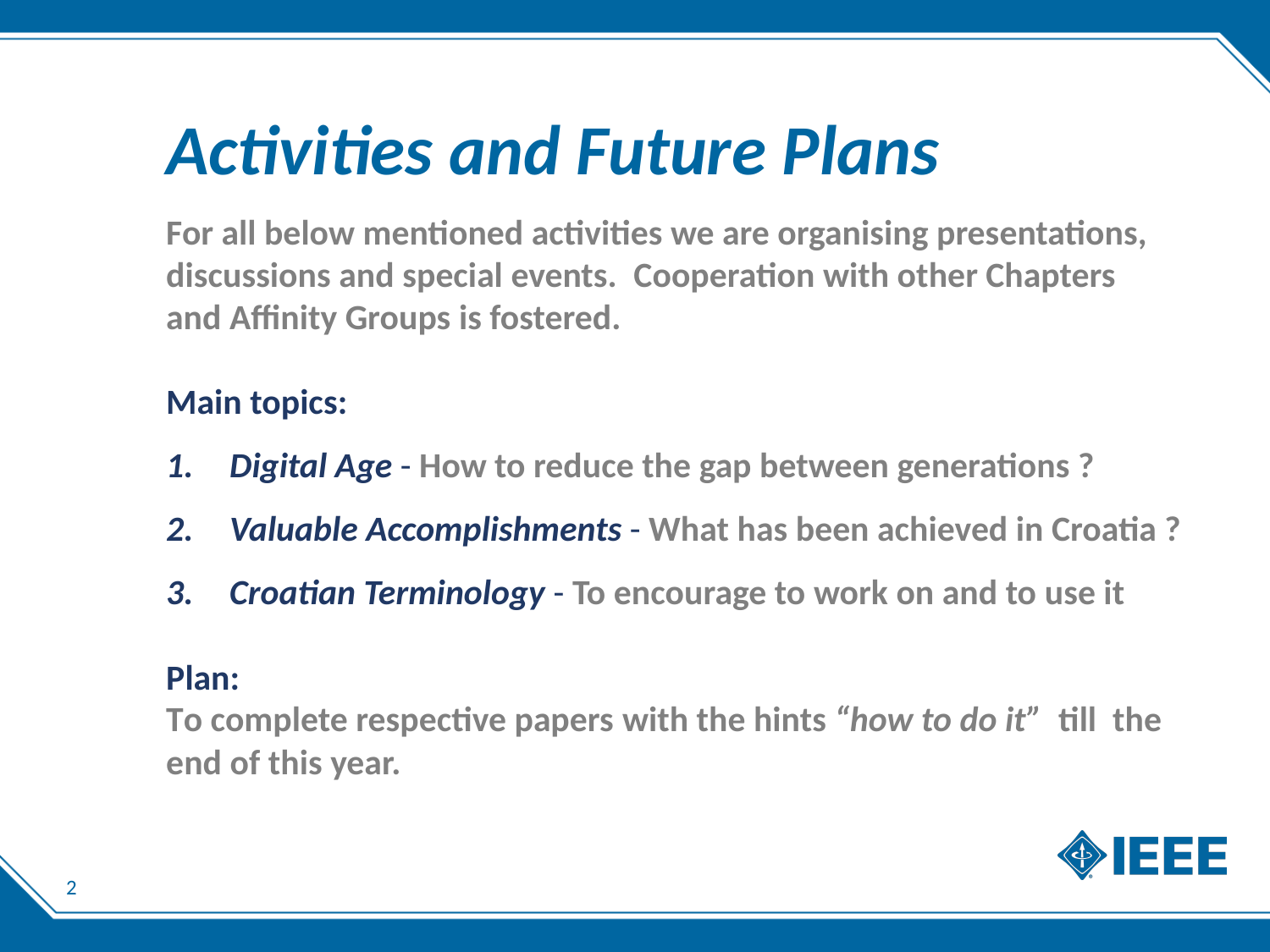

Activities and Future Plans

For all below mentioned activities we are organising presentations, discussions and special events.  Cooperation with other Chapters
and Affinity Groups is fostered.
Main topics:
Digital Age - How to reduce the gap between generations ?

Valuable Accomplishments - What has been achieved in Croatia ?

Croatian Terminology - To encourage to work on and to use it

Plan:
To complete respective papers with the hints “how to do it”  till  the end of this year.
2